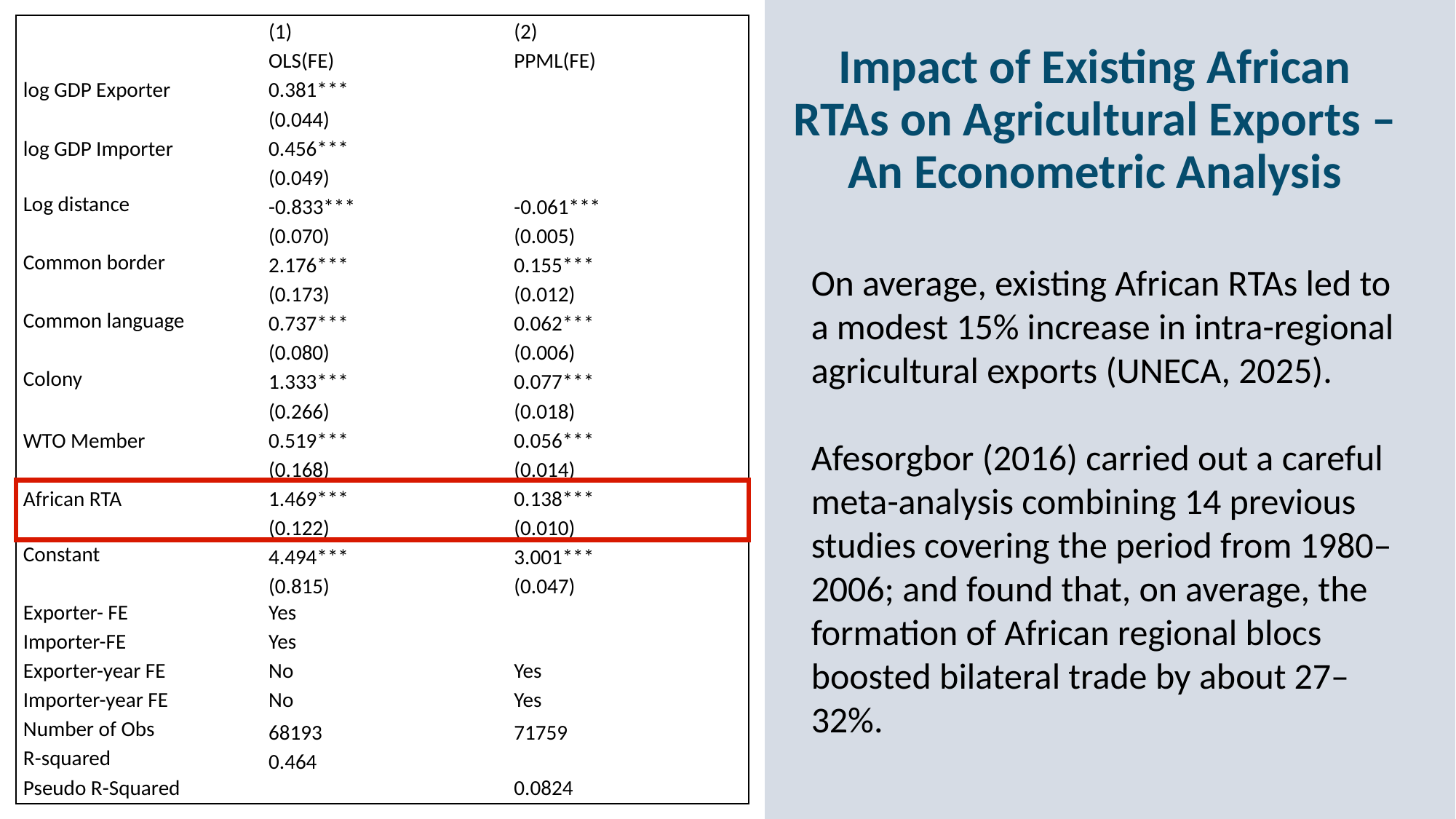

|  | (1) | (2) |
| --- | --- | --- |
|  | OLS(FE) | PPML(FE) |
| log GDP Exporter | 0.381\*\*\* |  |
|  | (0.044) |  |
| log GDP Importer | 0.456\*\*\* |  |
|  | (0.049) |  |
| Log distance | -0.833\*\*\* | -0.061\*\*\* |
|  | (0.070) | (0.005) |
| Common border | 2.176\*\*\* | 0.155\*\*\* |
|  | (0.173) | (0.012) |
| Common language | 0.737\*\*\* | 0.062\*\*\* |
|  | (0.080) | (0.006) |
| Colony | 1.333\*\*\* | 0.077\*\*\* |
|  | (0.266) | (0.018) |
| WTO Member | 0.519\*\*\* | 0.056\*\*\* |
|  | (0.168) | (0.014) |
| African RTA | 1.469\*\*\* | 0.138\*\*\* |
|  | (0.122) | (0.010) |
| Constant | 4.494\*\*\* | 3.001\*\*\* |
|  | (0.815) | (0.047) |
| Exporter- FE | Yes |  |
| Importer-FE | Yes |  |
| Exporter-year FE | No | Yes |
| Importer-year FE | No | Yes |
| Number of Obs | 68193 | 71759 |
| R-squared | 0.464 |  |
| Pseudo R-Squared |  | 0.0824 |
Impact of Existing African RTAs on Agricultural Exports – An Econometric Analysis
On average, existing African RTAs led to a modest 15% increase in intra-regional agricultural exports (UNECA, 2025).

Afesorgbor (2016) carried out a careful meta-analysis combining 14 previous studies covering the period from 1980–2006; and found that, on average, the formation of African regional blocs boosted bilateral trade by about 27–32%.